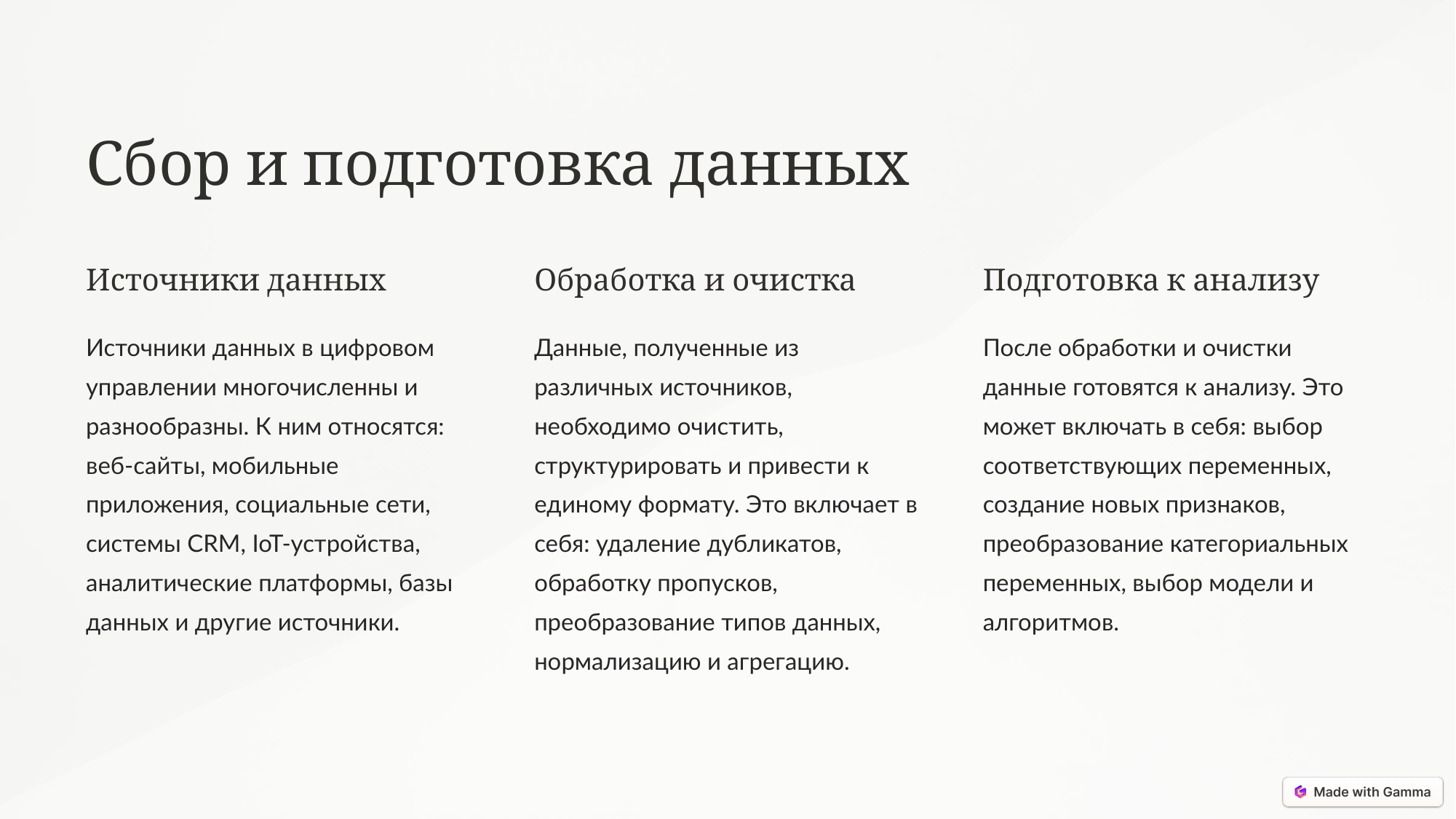

Сбор и подготовка данных
Источники данных
Обработка и очистка
Подготовка к анализу
Источники данных в цифровом управлении многочисленны и разнообразны. К ним относятся: веб-сайты, мобильные приложения, социальные сети, системы CRM, IoT-устройства, аналитические платформы, базы данных и другие источники.
Данные, полученные из различных источников, необходимо очистить, структурировать и привести к единому формату. Это включает в себя: удаление дубликатов, обработку пропусков, преобразование типов данных, нормализацию и агрегацию.
После обработки и очистки данные готовятся к анализу. Это может включать в себя: выбор соответствующих переменных, создание новых признаков, преобразование категориальных переменных, выбор модели и алгоритмов.